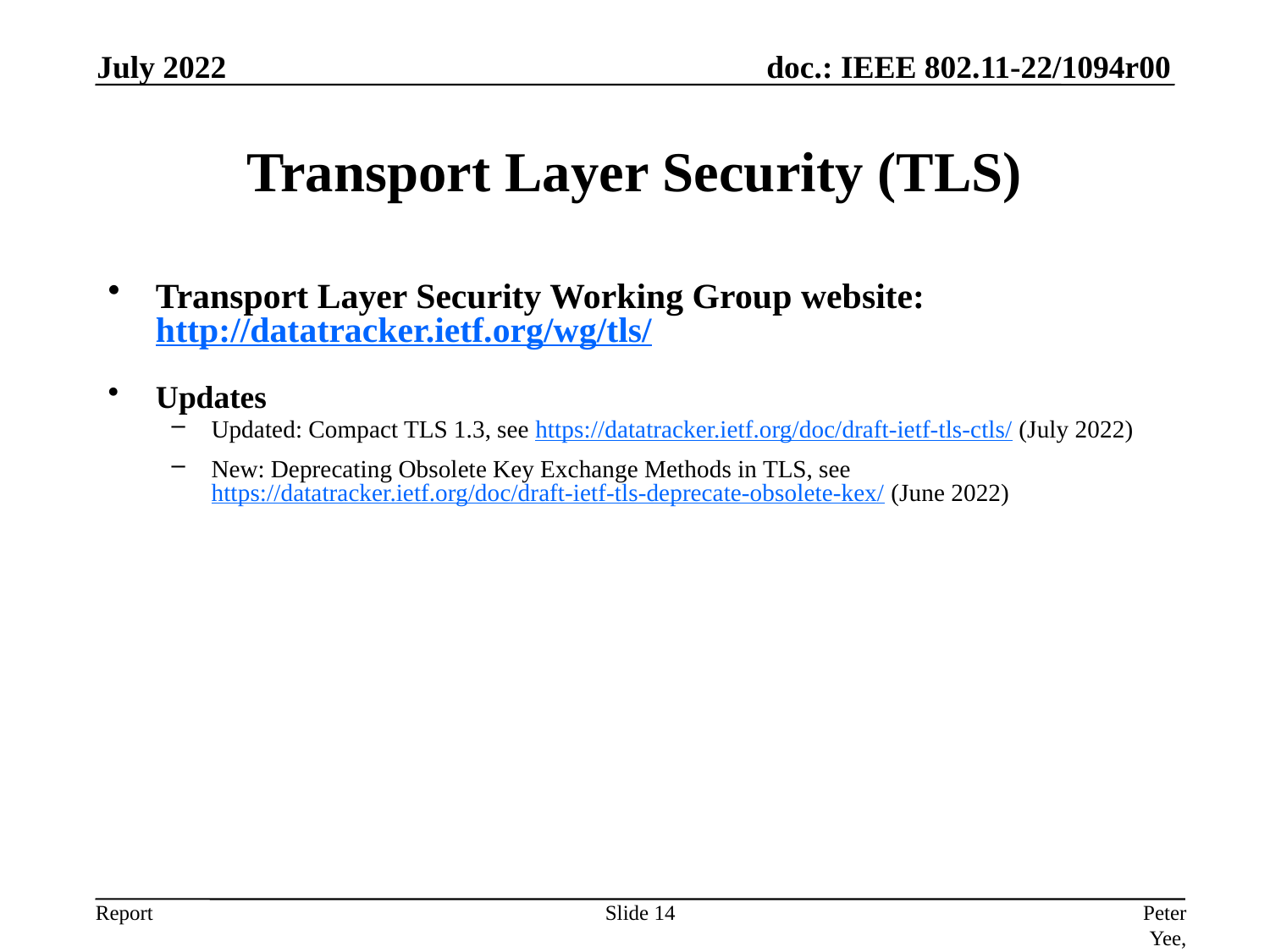

July 2022
# Transport Layer Security (TLS)
Transport Layer Security Working Group website: http://datatracker.ietf.org/wg/tls/

Updates
Updated: Compact TLS 1.3, see https://datatracker.ietf.org/doc/draft-ietf-tls-ctls/ (July 2022)
New: Deprecating Obsolete Key Exchange Methods in TLS, see https://datatracker.ietf.org/doc/draft-ietf-tls-deprecate-obsolete-kex/ (June 2022)
Slide 14
Peter Yee, AKAYLA